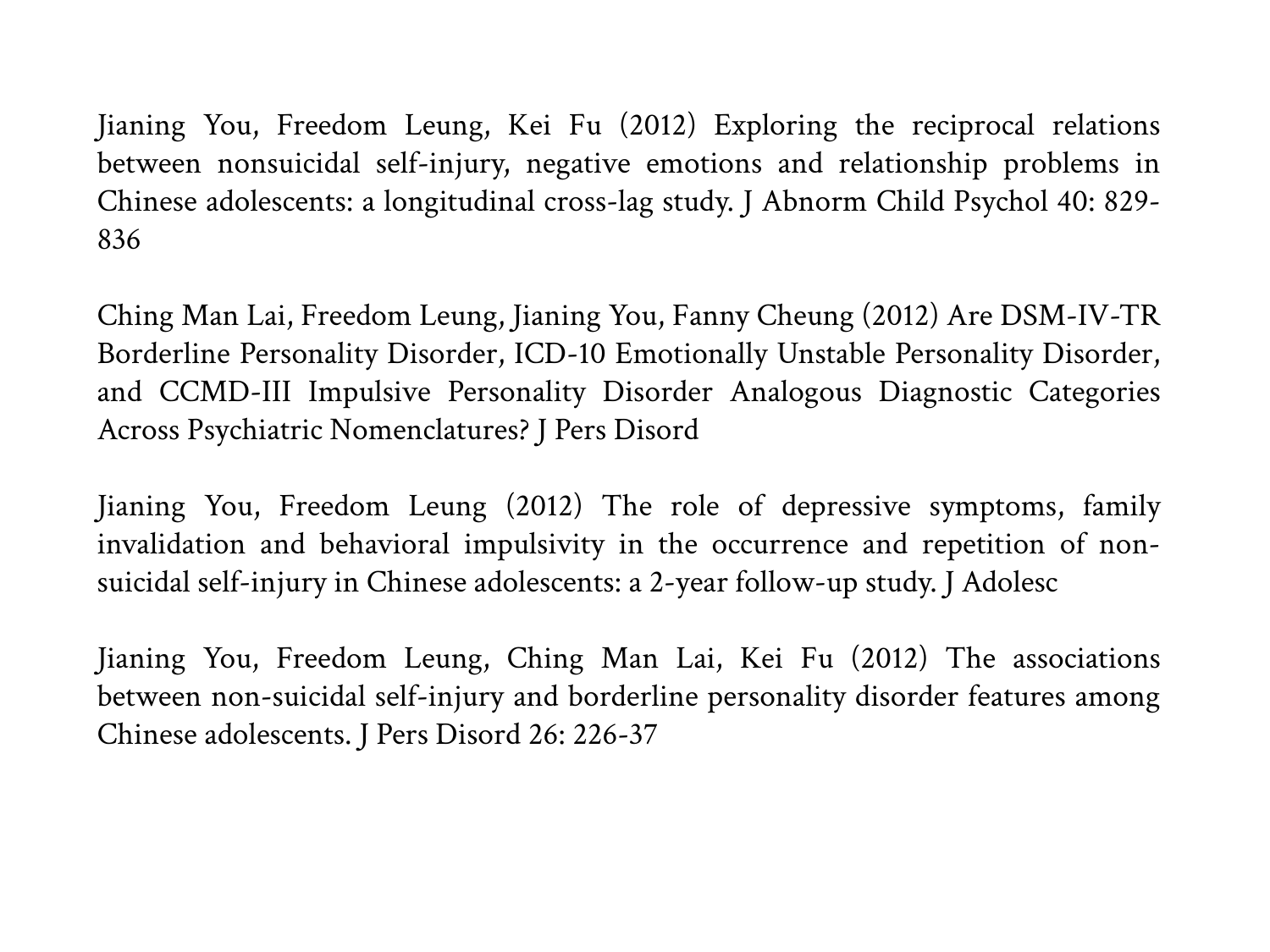

Jianing You, Freedom Leung, Kei Fu (2012) Exploring the reciprocal relations between nonsuicidal self-injury, negative emotions and relationship problems in Chinese adolescents: a longitudinal cross-lag study. J Abnorm Child Psychol 40: 829-836

Ching Man Lai, Freedom Leung, Jianing You, Fanny Cheung (2012) Are DSM-IV-TR Borderline Personality Disorder, ICD-10 Emotionally Unstable Personality Disorder, and CCMD-III Impulsive Personality Disorder Analogous Diagnostic Categories Across Psychiatric Nomenclatures? J Pers Disord

Jianing You, Freedom Leung (2012) The role of depressive symptoms, family invalidation and behavioral impulsivity in the occurrence and repetition of non-suicidal self-injury in Chinese adolescents: a 2-year follow-up study. J Adolesc

Jianing You, Freedom Leung, Ching Man Lai, Kei Fu (2012) The associations between non-suicidal self-injury and borderline personality disorder features among Chinese adolescents. J Pers Disord 26: 226-37